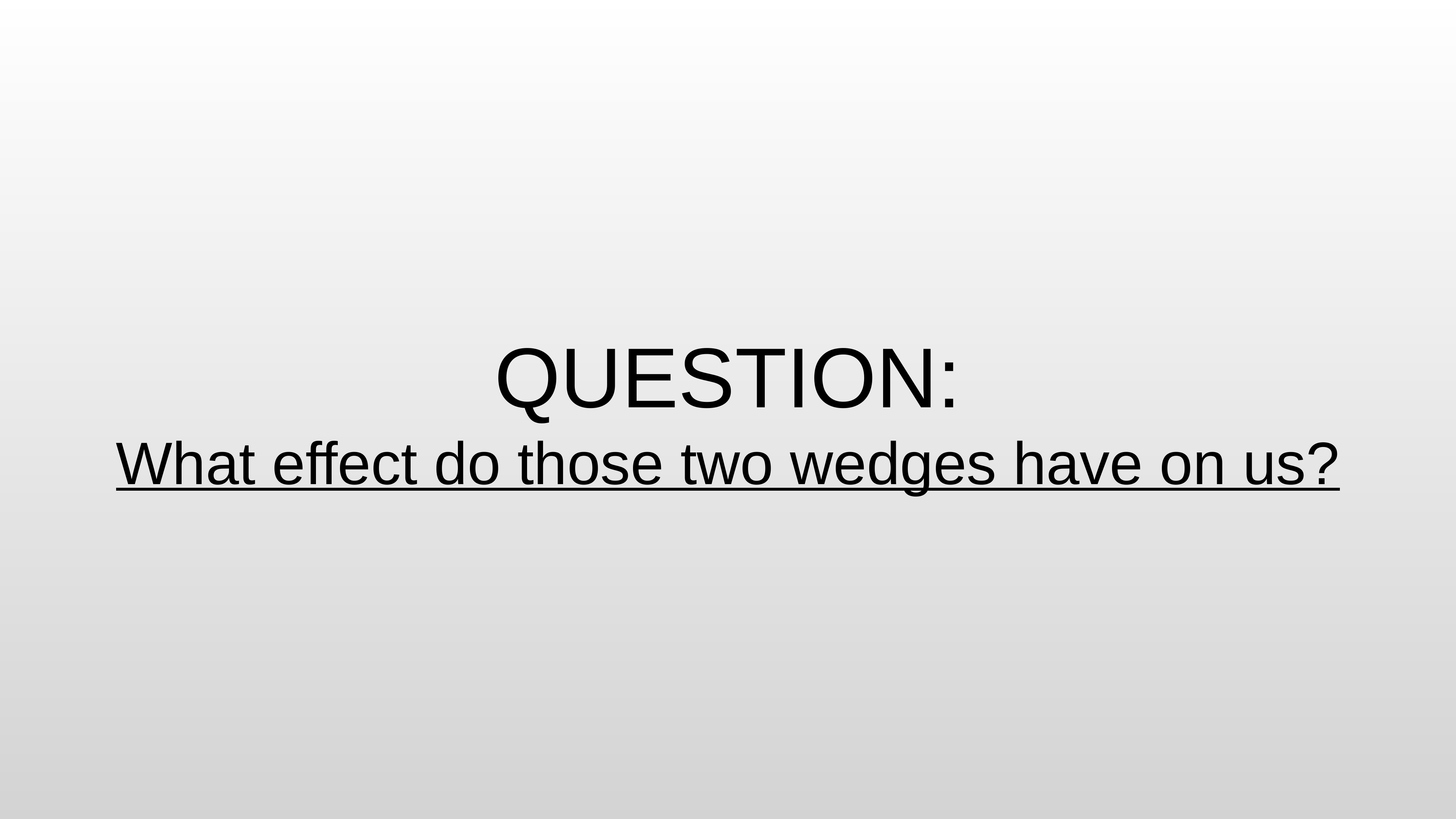

# QUESTION:
What effect do those two wedges have on us?